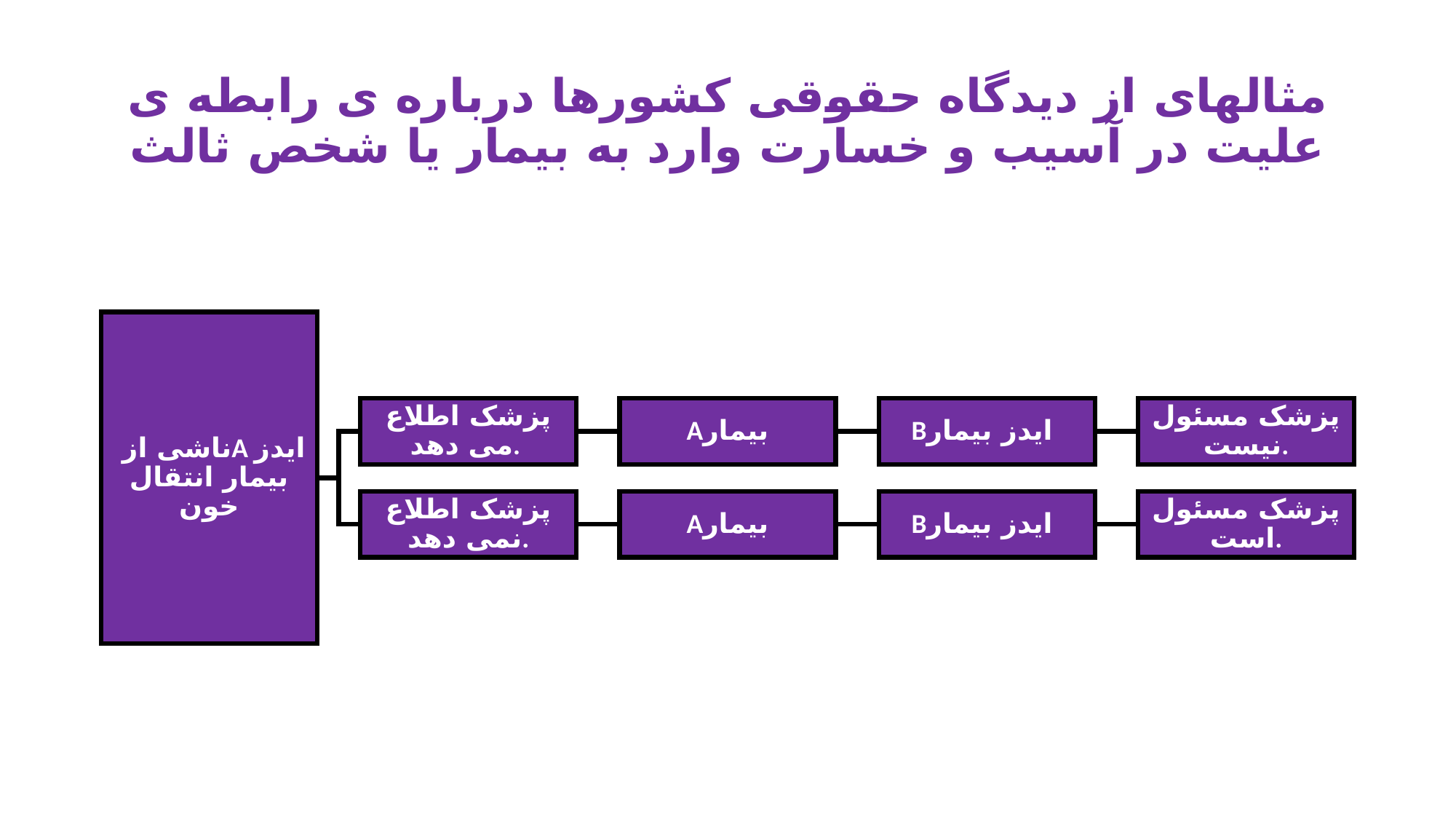

# مثالهای از دیدگاه حقوقی کشورها درباره ی رابطه ی علیت در آسیب و خسارت وارد به بیمار یا شخص ثالث
 ناشی ازA ایدز بیمار انتقال خون
پزشک اطلاع می دهد.
Aبیمار
Bایدز بیمار
پزشک مسئول نیست.
پزشک اطلاع نمی دهد.
Aبیمار
Bایدز بیمار
پزشک مسئول است.